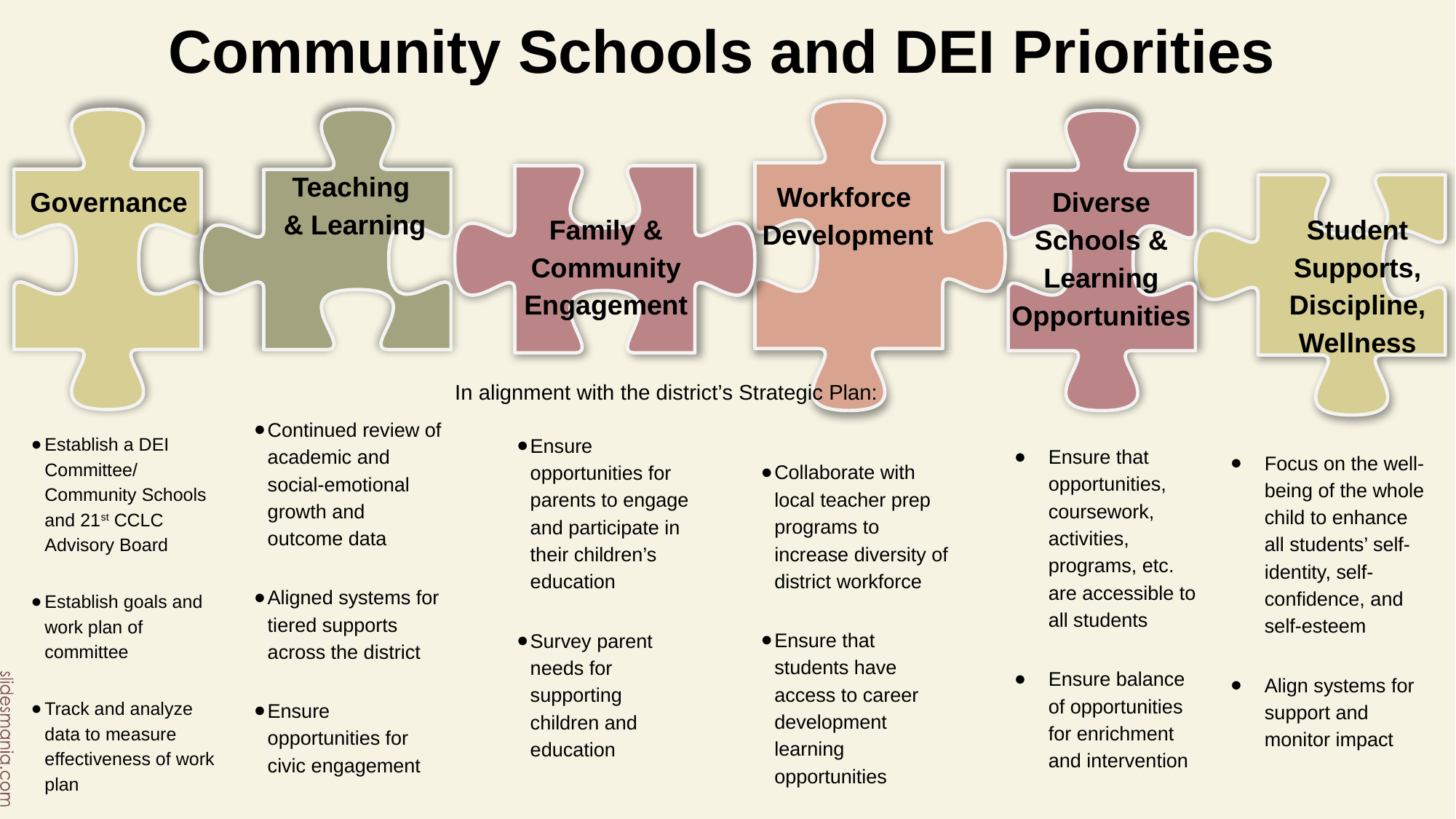

# Community Schools and DEI Priorities

Teaching
& Learning
Workforce
Development

Governance

Diverse Schools & Learning Opportunities

Family & Community Engagement
Student Supports, Discipline, Wellness
In alignment with the district’s Strategic Plan:
Continued review of academic and social-emotional growth and outcome data
Aligned systems for tiered supports across the district
Ensure opportunities for civic engagement
Establish a DEI Committee/ Community Schools and 21st CCLC Advisory Board
Establish goals and work plan of committee
Track and analyze data to measure effectiveness of work plan
Ensure opportunities for parents to engage and participate in their children’s education
Survey parent needs for supporting children and education

Ensure that opportunities, coursework, activities, programs, etc. are accessible to all students
Ensure balance of opportunities for enrichment and intervention
Focus on the well-being of the whole child to enhance all students’ self-identity, self-confidence, and self-esteem
Align systems for support and monitor impact
Collaborate with local teacher prep programs to increase diversity of district workforce
Ensure that students have access to career development learning opportunities